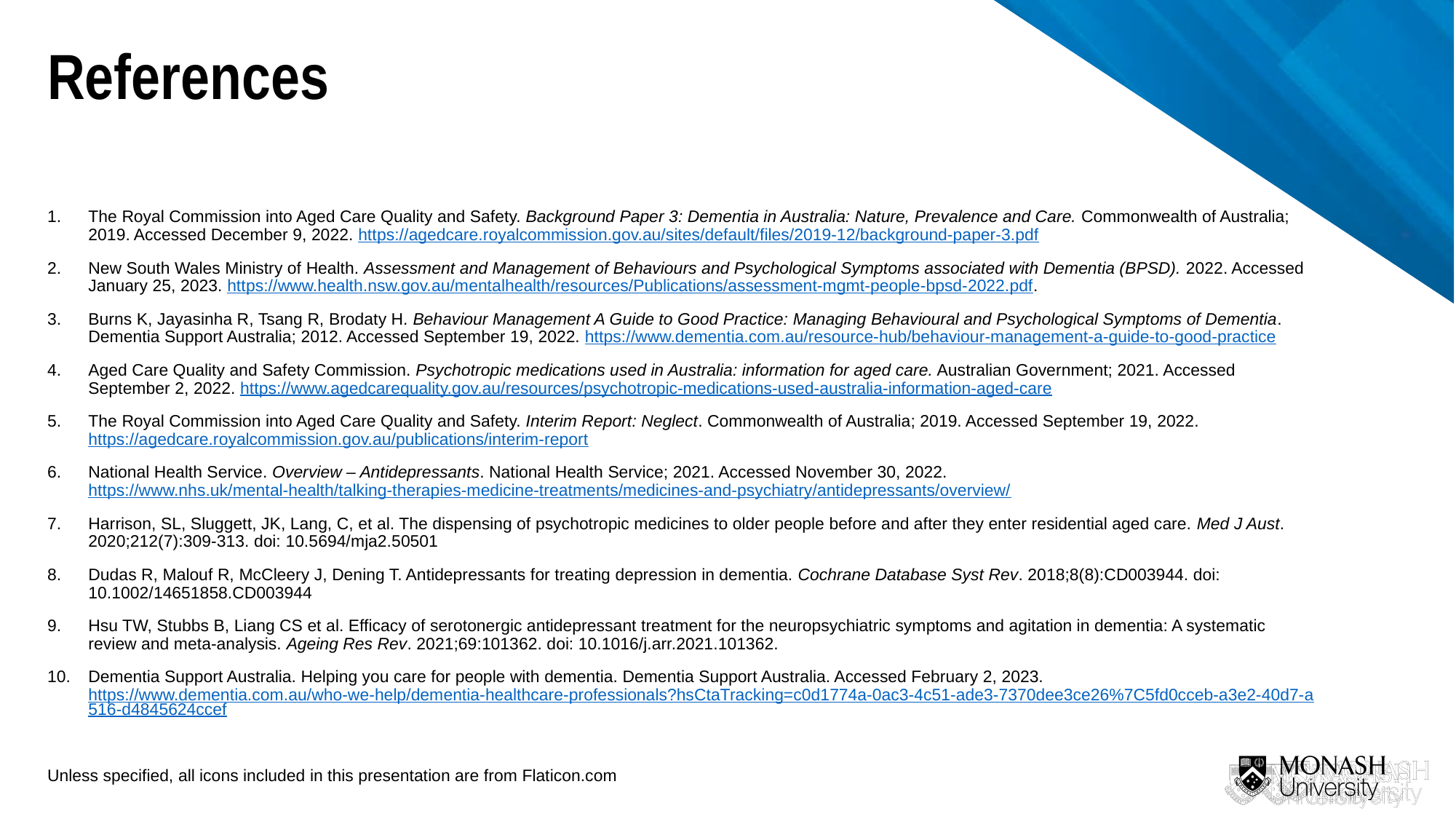

References
The Royal Commission into Aged Care Quality and Safety. Background Paper 3: Dementia in Australia: Nature, Prevalence and Care. Commonwealth of Australia; 2019. Accessed December 9, 2022. https://agedcare.royalcommission.gov.au/sites/default/files/2019-12/background-paper-3.pdf
New South Wales Ministry of Health. Assessment and Management of Behaviours and Psychological Symptoms associated with Dementia (BPSD). 2022. Accessed January 25, 2023. https://www.health.nsw.gov.au/mentalhealth/resources/Publications/assessment-mgmt-people-bpsd-2022.pdf.
Burns K, Jayasinha R, Tsang R, Brodaty H. Behaviour Management A Guide to Good Practice: Managing Behavioural and Psychological Symptoms of Dementia. Dementia Support Australia; 2012. Accessed September 19, 2022. https://www.dementia.com.au/resource-hub/behaviour-management-a-guide-to-good-practice
Aged Care Quality and Safety Commission. Psychotropic medications used in Australia: information for aged care. Australian Government; 2021. Accessed September 2, 2022. https://www.agedcarequality.gov.au/resources/psychotropic-medications-used-australia-information-aged-care
The Royal Commission into Aged Care Quality and Safety. Interim Report: Neglect. Commonwealth of Australia; 2019. Accessed September 19, 2022. https://agedcare.royalcommission.gov.au/publications/interim-report
National Health Service. Overview – Antidepressants. National Health Service; 2021. Accessed November 30, 2022. https://www.nhs.uk/mental-health/talking-therapies-medicine-treatments/medicines-and-psychiatry/antidepressants/overview/
Harrison, SL, Sluggett, JK, Lang, C, et al. The dispensing of psychotropic medicines to older people before and after they enter residential aged care. Med J Aust. 2020;212(7):309-313. doi: 10.5694/mja2.50501
Dudas R, Malouf R, McCleery J, Dening T. Antidepressants for treating depression in dementia. Cochrane Database Syst Rev. 2018;8(8):CD003944. doi: 10.1002/14651858.CD003944
Hsu TW, Stubbs B, Liang CS et al. Efficacy of serotonergic antidepressant treatment for the neuropsychiatric symptoms and agitation in dementia: A systematic review and meta-analysis. Ageing Res Rev. 2021;69:101362. doi: 10.1016/j.arr.2021.101362.
Dementia Support Australia. Helping you care for people with dementia. Dementia Support Australia. Accessed February 2, 2023. https://www.dementia.com.au/who-we-help/dementia-healthcare-professionals?hsCtaTracking=c0d1774a-0ac3-4c51-ade3-7370dee3ce26%7C5fd0cceb-a3e2-40d7-a516-d4845624ccef

Unless specified, all icons included in this presentation are from Flaticon.com